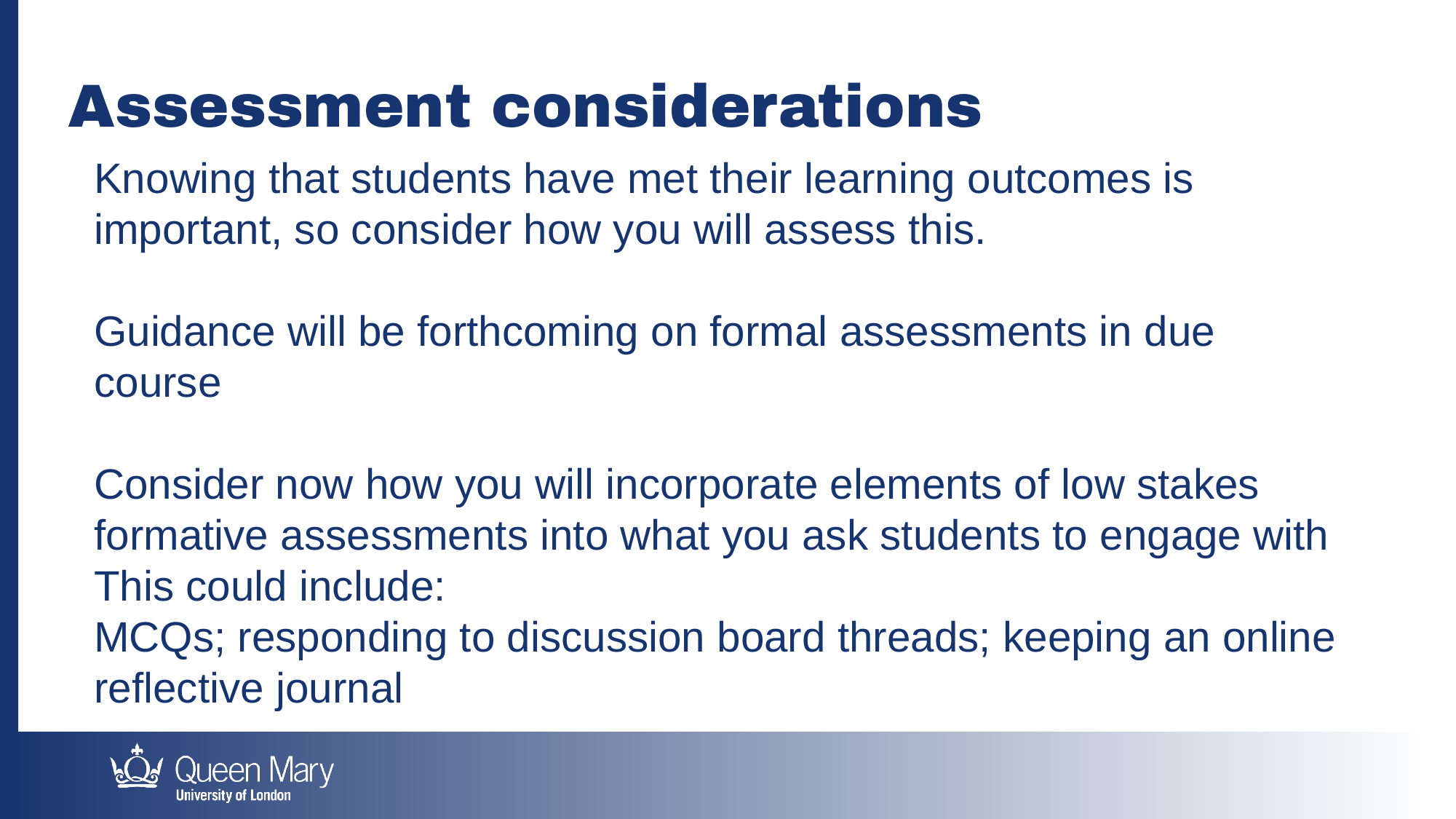

Assessment considerations
Knowing that students have met their learning outcomes is important, so consider how you will assess this.

Guidance will be forthcoming on formal assessments in due course

Consider now how you will incorporate elements of low stakes formative assessments into what you ask students to engage with
This could include:
MCQs; responding to discussion board threads; keeping an online reflective journal